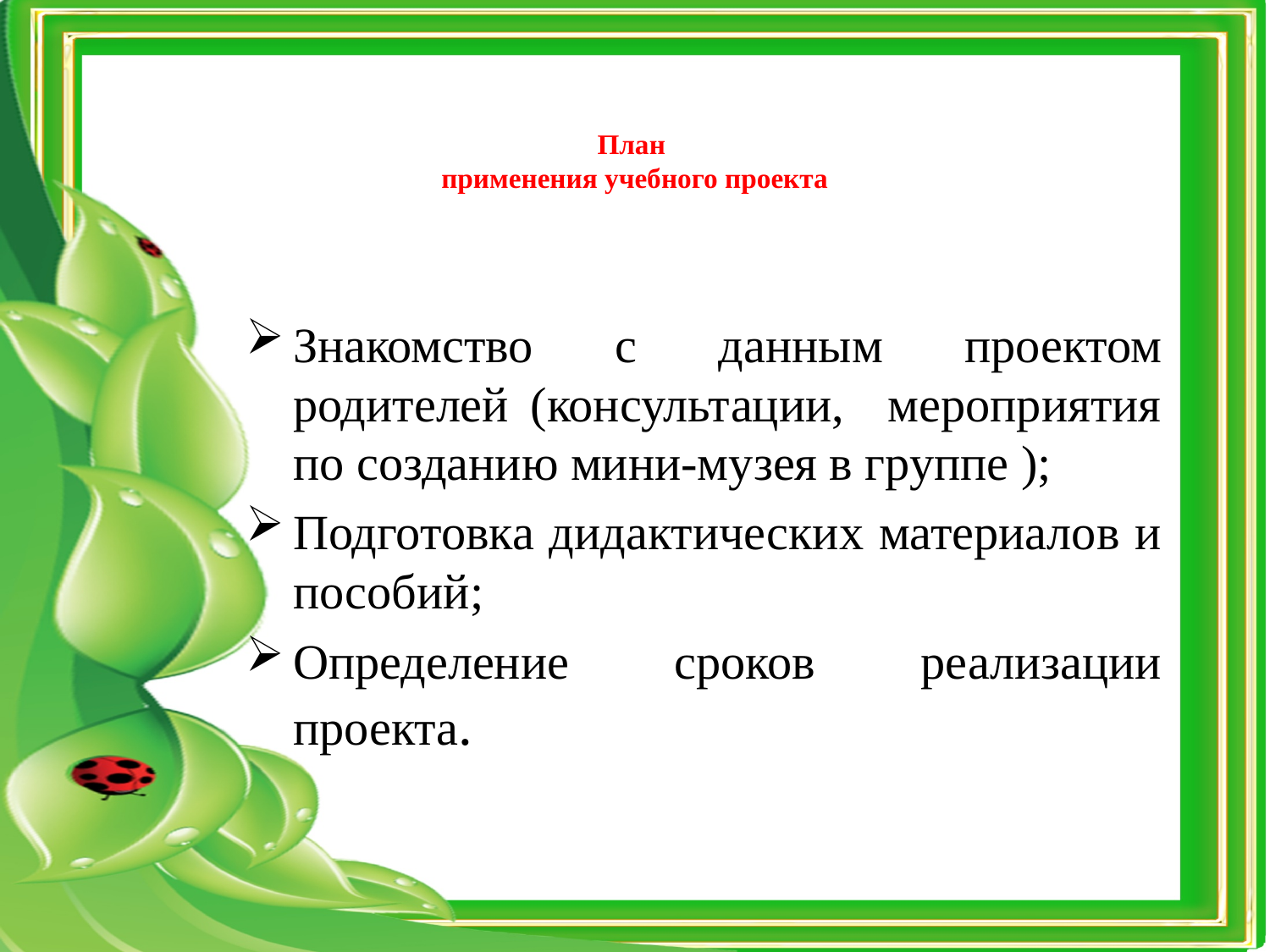

# План применения учебного проекта
Знакомство с данным проектом родителей (консультации,  мероприятия по созданию мини-музея в группе );
Подготовка дидактических материалов и пособий;
Определение сроков реализации проекта.